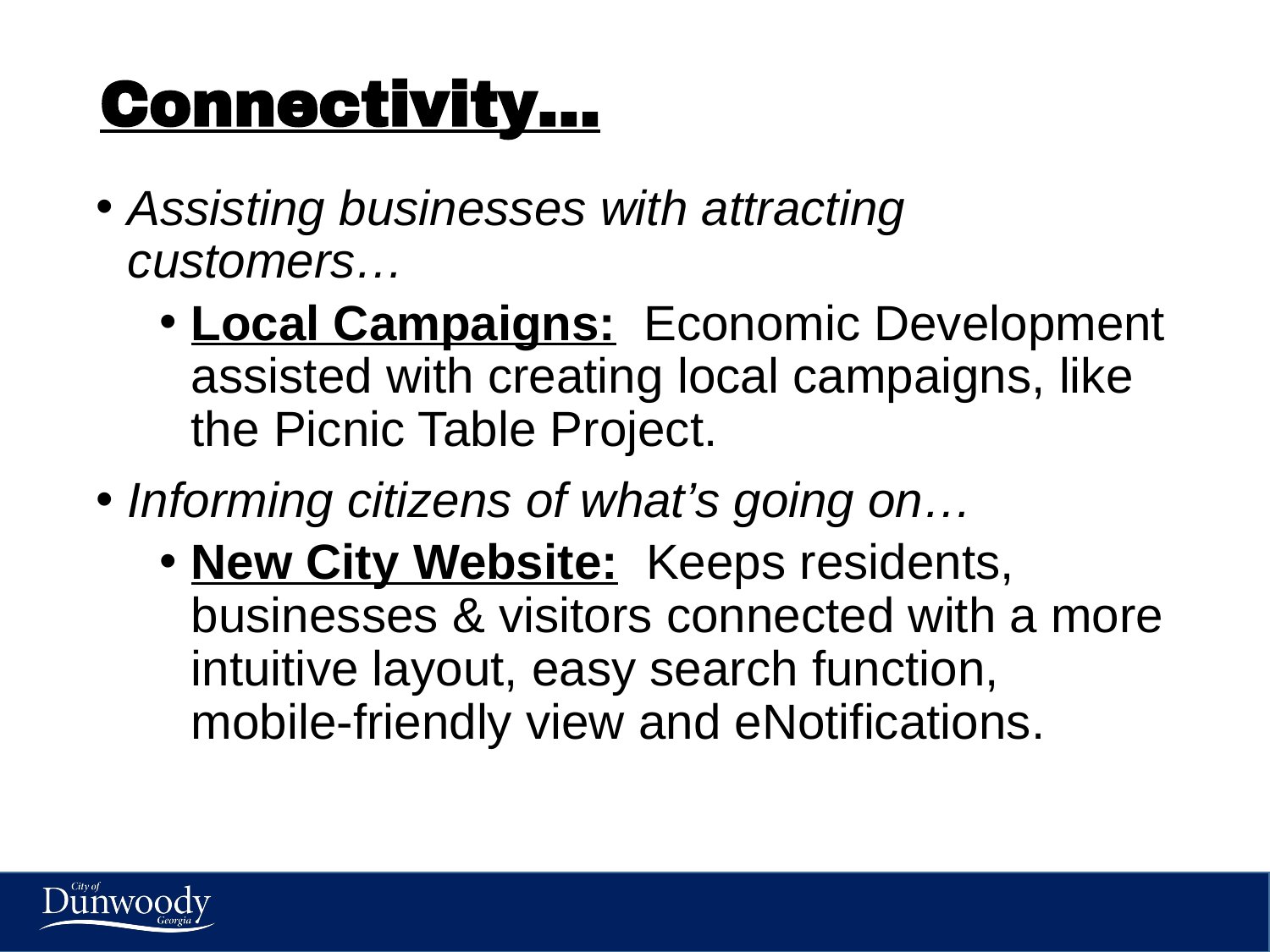

# Connectivity…
Assisting businesses with attracting customers…
Local Campaigns:  Economic Development assisted with creating local campaigns, like the Picnic Table Project.
Informing citizens of what’s going on…
New City Website:  Keeps residents, businesses & visitors connected with a more intuitive layout, easy search function, mobile-friendly view and eNotifications.

14